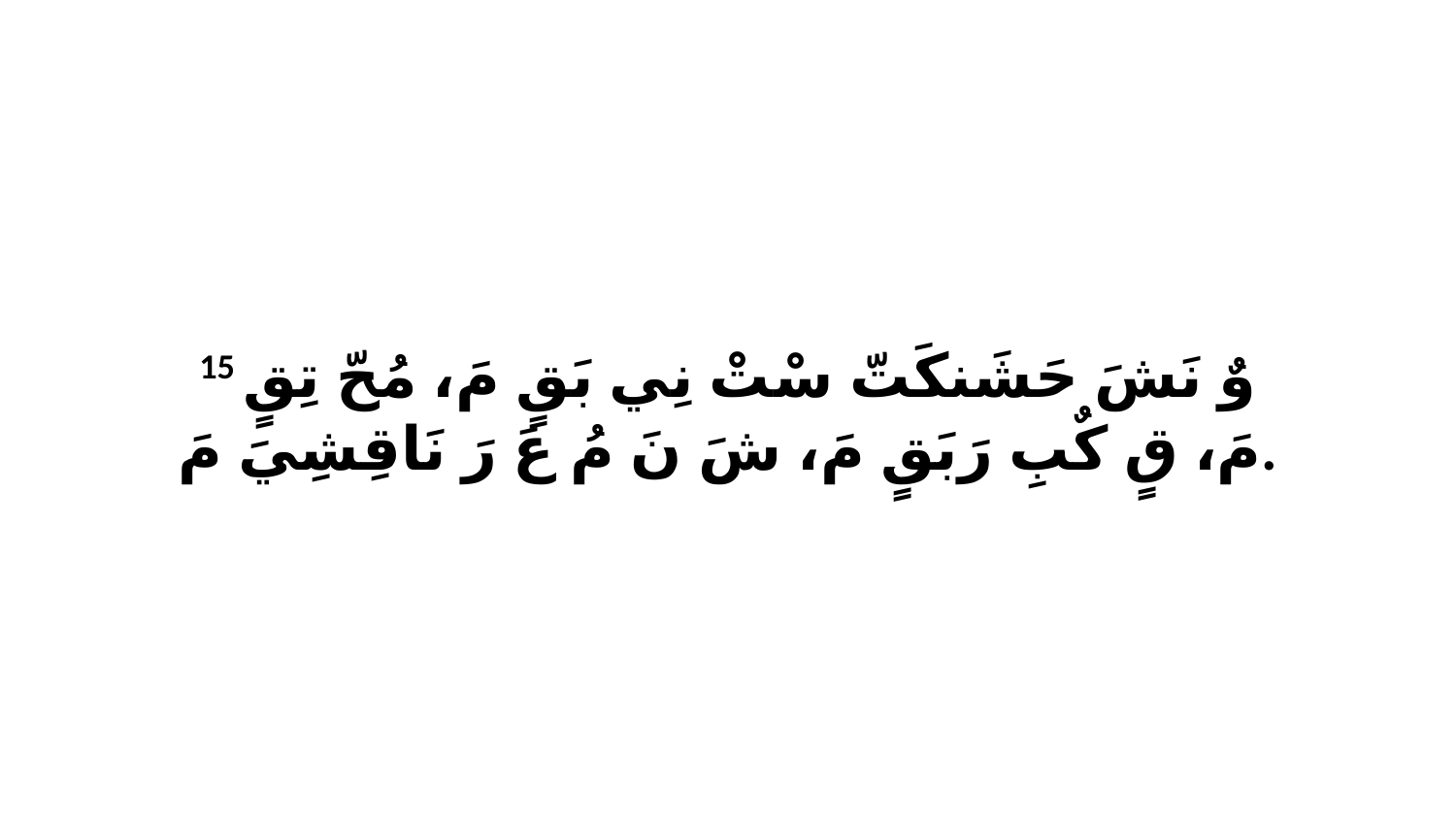

15 وٌ نَشَ حَشَنكَتّ سْتْ نِي بَقٍ مَ، مُحّ تِقٍ مَ، قٍ كٌبِ رَبَقٍ مَ، شَ نَ مُ عَ رَ نَاقِشِيَ مَ.